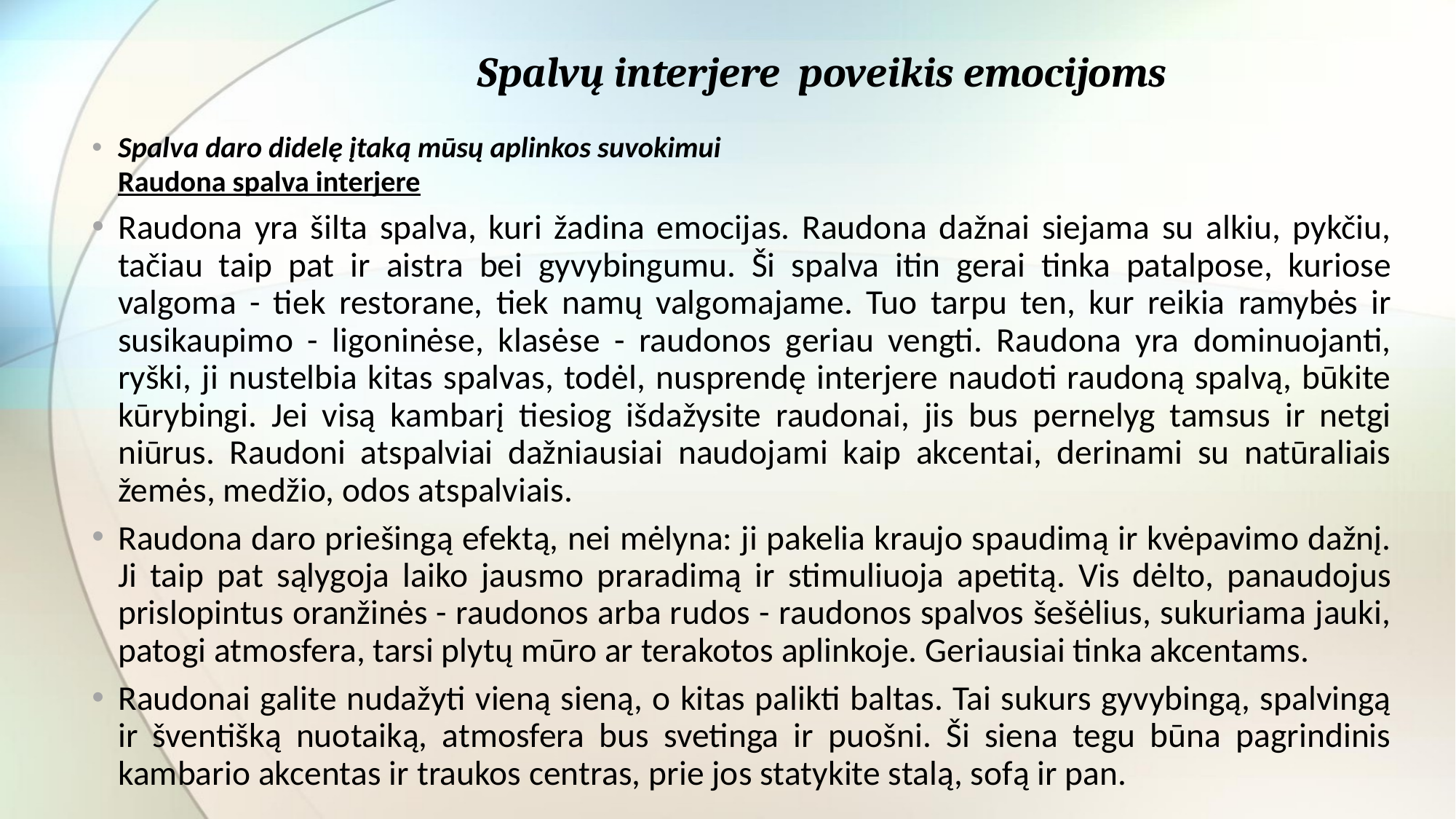

# Spalvų interjere  poveikis emocijoms
Spalva daro didelę įtaką mūsų aplinkos suvokimui
Raudona spalva interjere
Raudona yra šilta spalva, kuri žadina emocijas. Raudona dažnai siejama su alkiu, pykčiu, tačiau taip pat ir aistra bei gyvybingumu. Ši spalva itin gerai tinka patalpose, kuriose valgoma - tiek restorane, tiek namų valgomajame. Tuo tarpu ten, kur reikia ramybės ir susikaupimo - ligoninėse, klasėse - raudonos geriau vengti. Raudona yra dominuojanti, ryški, ji nustelbia kitas spalvas, todėl, nusprendę interjere naudoti raudoną spalvą, būkite kūrybingi. Jei visą kambarį tiesiog išdažysite raudonai, jis bus pernelyg tamsus ir netgi niūrus. Raudoni atspalviai dažniausiai naudojami kaip akcentai, derinami su natūraliais žemės, medžio, odos atspalviais.
Raudona daro priešingą efektą, nei mėlyna: ji pakelia kraujo spaudimą ir kvėpavimo dažnį. Ji taip pat sąlygoja laiko jausmo praradimą ir stimuliuoja apetitą. Vis dėlto, panaudojus prislopintus oranžinės - raudonos arba rudos - raudonos spalvos šešėlius, sukuriama jauki, patogi atmosfera, tarsi plytų mūro ar terakotos aplinkoje. Geriausiai tinka akcentams.
Raudonai galite nudažyti vieną sieną, o kitas palikti baltas. Tai sukurs gyvybingą, spalvingą ir šventišką nuotaiką, atmosfera bus svetinga ir puošni. Ši siena tegu būna pagrindinis kambario akcentas ir traukos centras, prie jos statykite stalą, sofą ir pan.